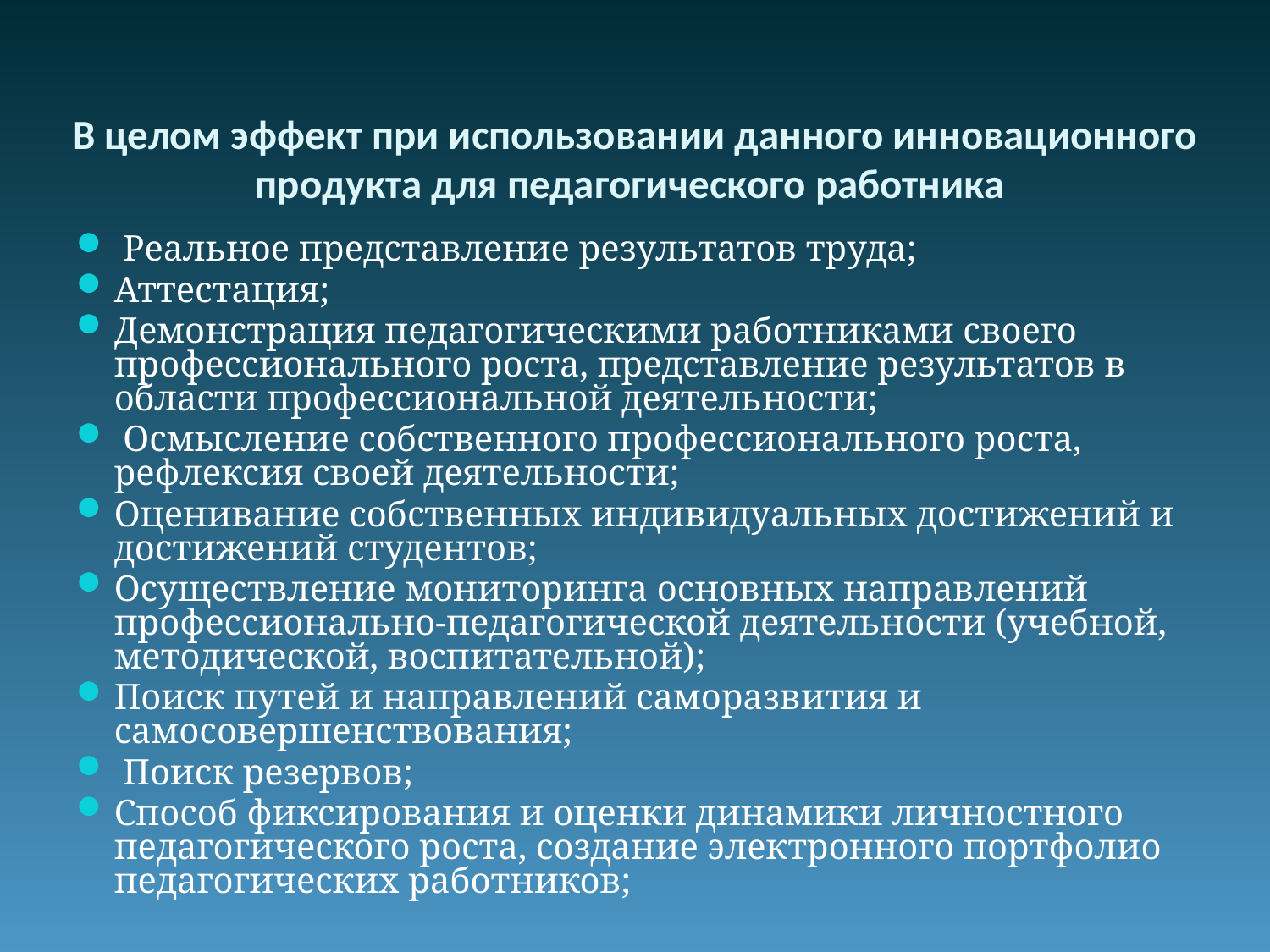

# В целом эффект при использовании данного инновационного продукта для педагогического работника
 Реальное представление результатов труда;
Аттестация;
Демонстрация педагогическими работниками своего профессионального роста, представление результатов в области профессиональной деятельности;
 Осмысление собственного профессионального роста, рефлексия своей деятельности;
Оценивание собственных индивидуальных достижений и достижений студентов;
Осуществление мониторинга основных направлений профессионально-педагогической деятельности (учебной, методической, воспитательной);
Поиск путей и направлений саморазвития и самосовершенствования;
 Поиск резервов;
Способ фиксирования и оценки динамики личностного педагогического роста, создание электронного портфолио педагогических работников;